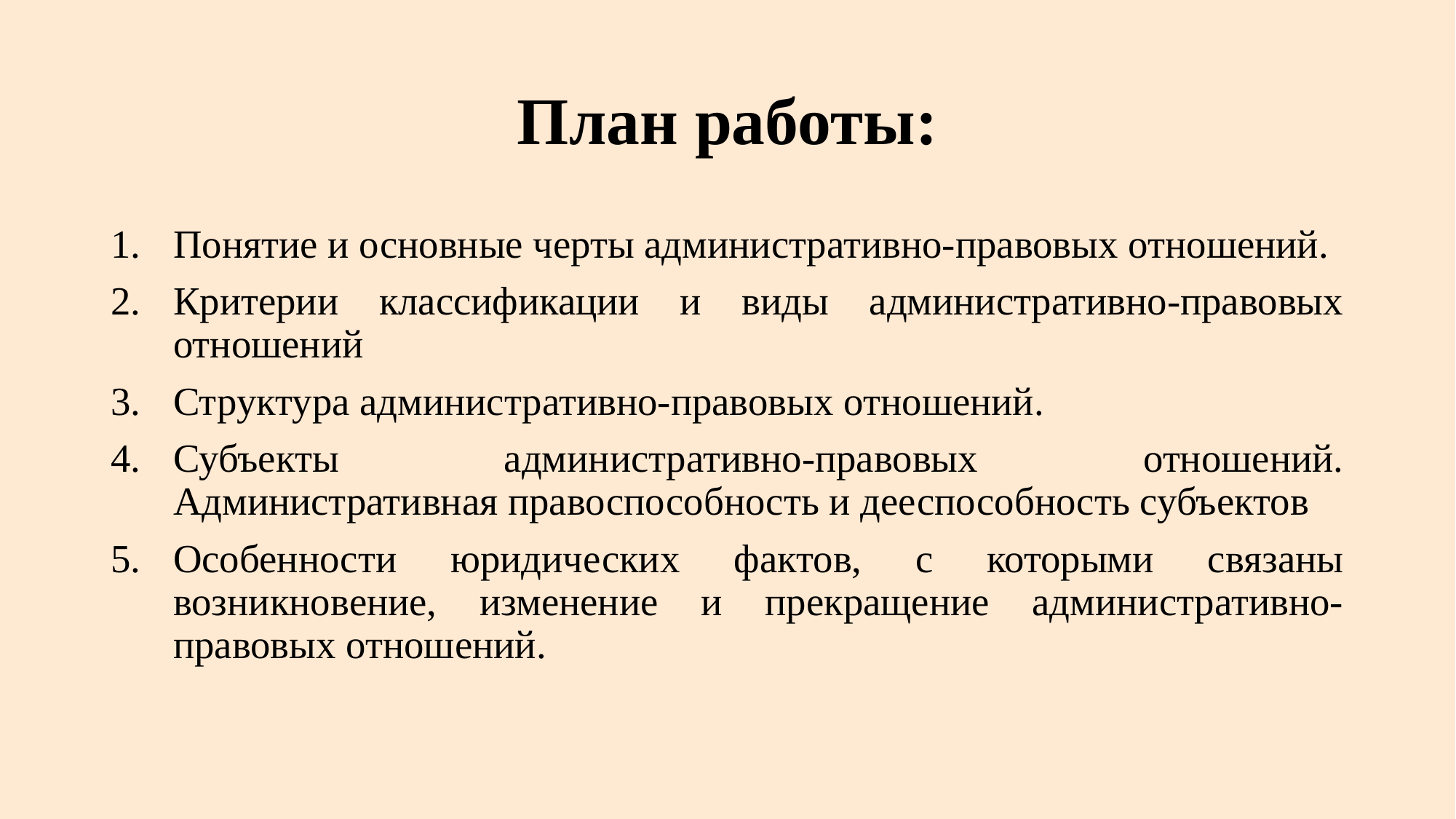

# План работы:
Понятие и основные черты административно-правовых отношений.
Критерии классификации и виды административно-правовых отношений
Структура административно-правовых отношений.
Субъекты административно-правовых отношений. Административная правоспособность и дееспособность субъектов
Особенности юридических фактов, с которыми связаны возникновение, изменение и прекращение административно-правовых отношений.